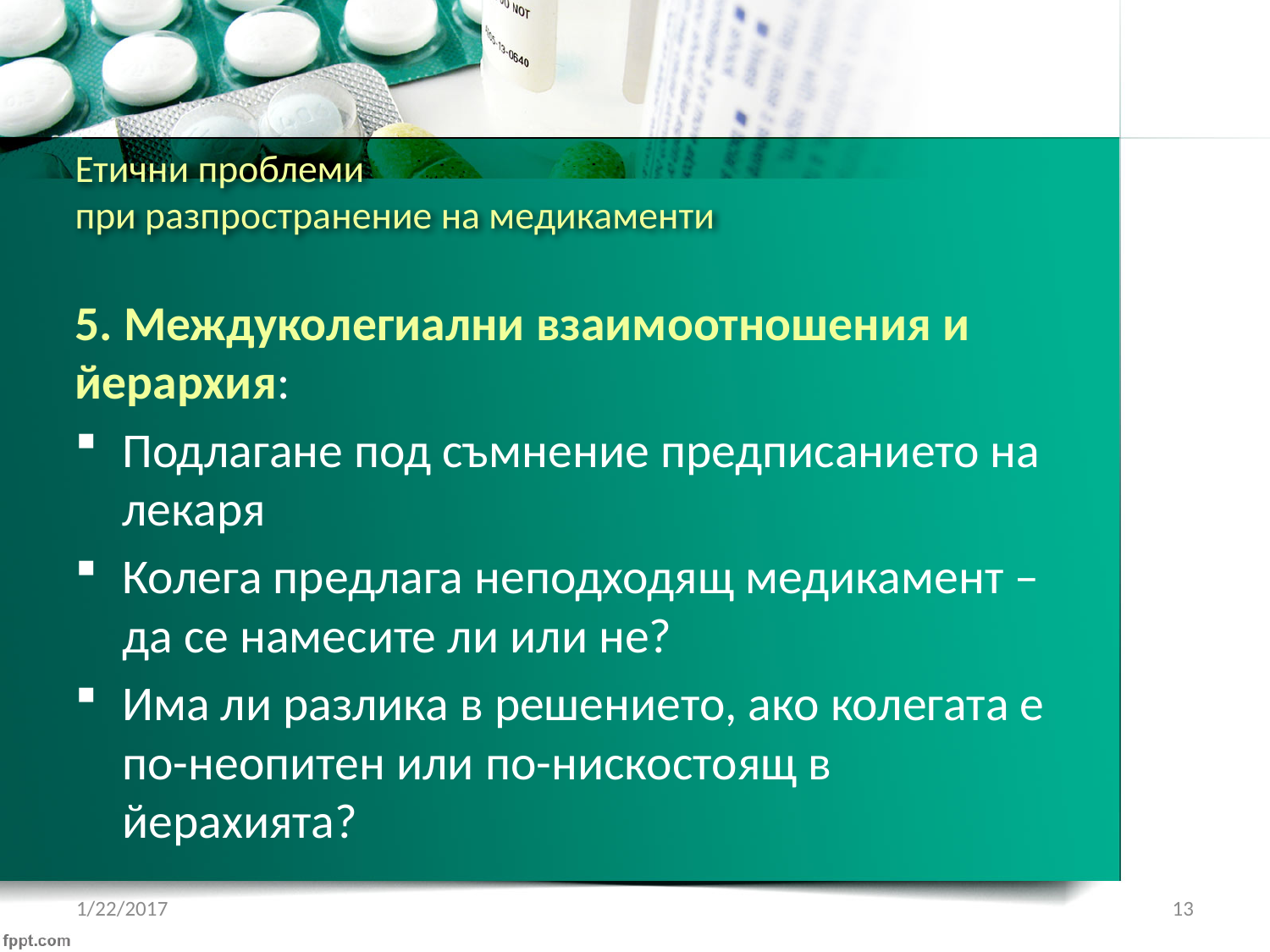

# Етични проблеми при разпространение на медикаменти
5. Междуколегиални взаимоотношения и йерархия:
Подлагане под съмнение предписанието на лекаря
Колега предлага неподходящ медикамент – да се намесите ли или не?
Има ли разлика в решението, ако колегата е по-неопитен или по-нискостоящ в йерахията?

1/22/2017
13